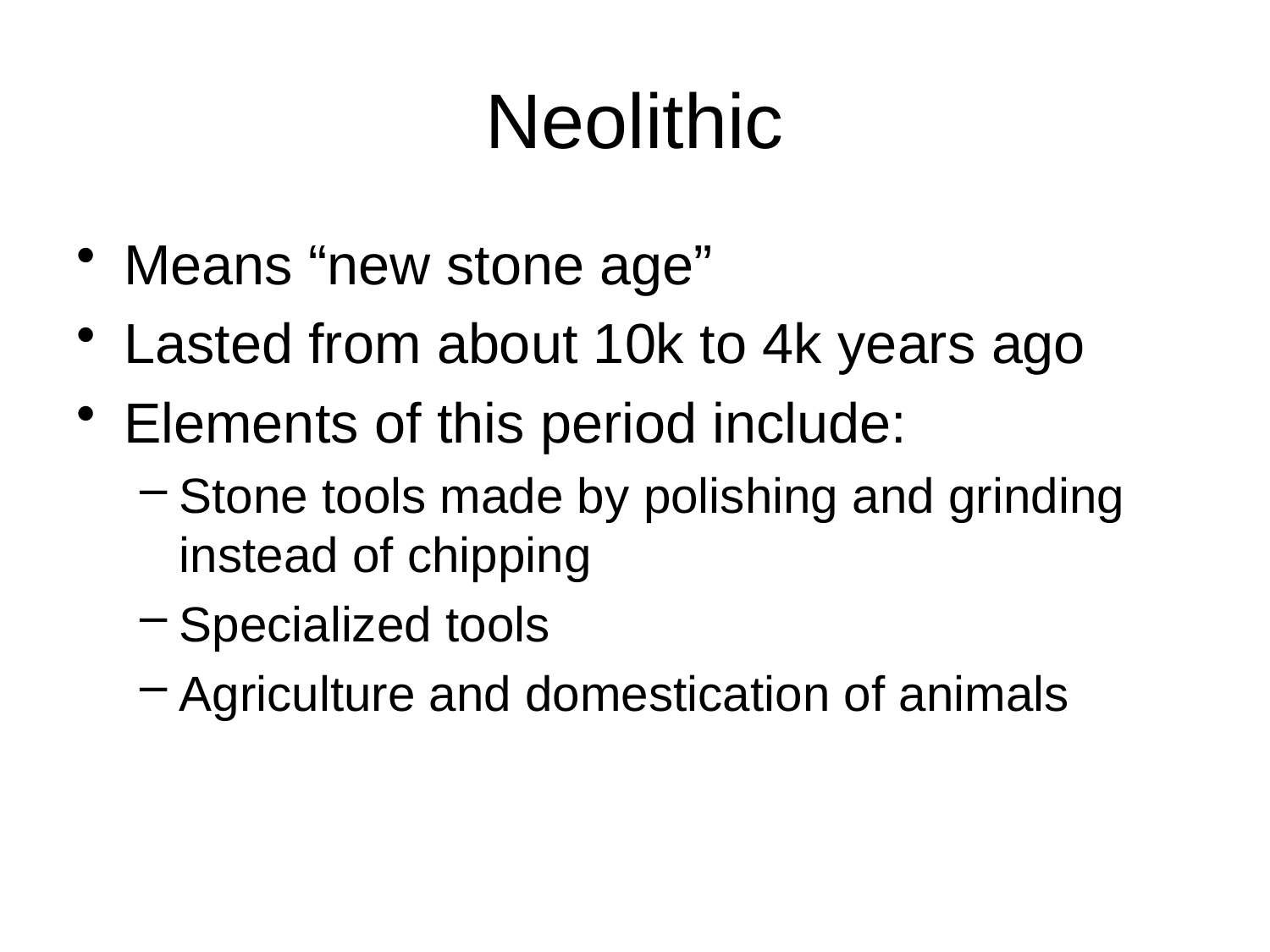

# Neolithic
Means “new stone age”
Lasted from about 10k to 4k years ago
Elements of this period include:
Stone tools made by polishing and grinding instead of chipping
Specialized tools
Agriculture and domestication of animals